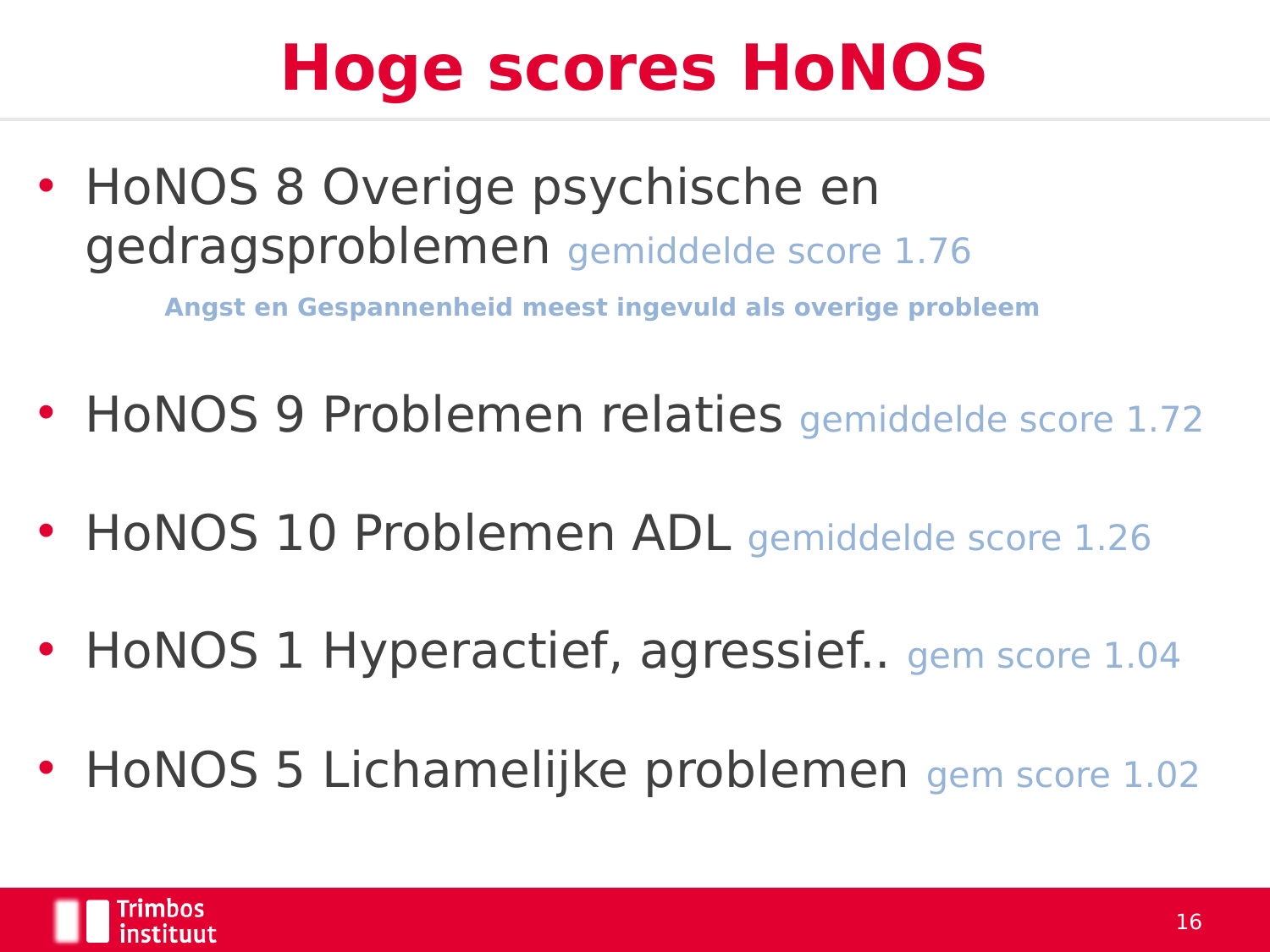

# Hoge scores HoNOS
HoNOS 8 Overige psychische en gedragsproblemen gemiddelde score 1.76
	Angst en Gespannenheid meest ingevuld als overige probleem

HoNOS 9 Problemen relaties gemiddelde score 1.72

HoNOS 10 Problemen ADL gemiddelde score 1.26

HoNOS 1 Hyperactief, agressief.. gem score 1.04

HoNOS 5 Lichamelijke problemen gem score 1.02

16